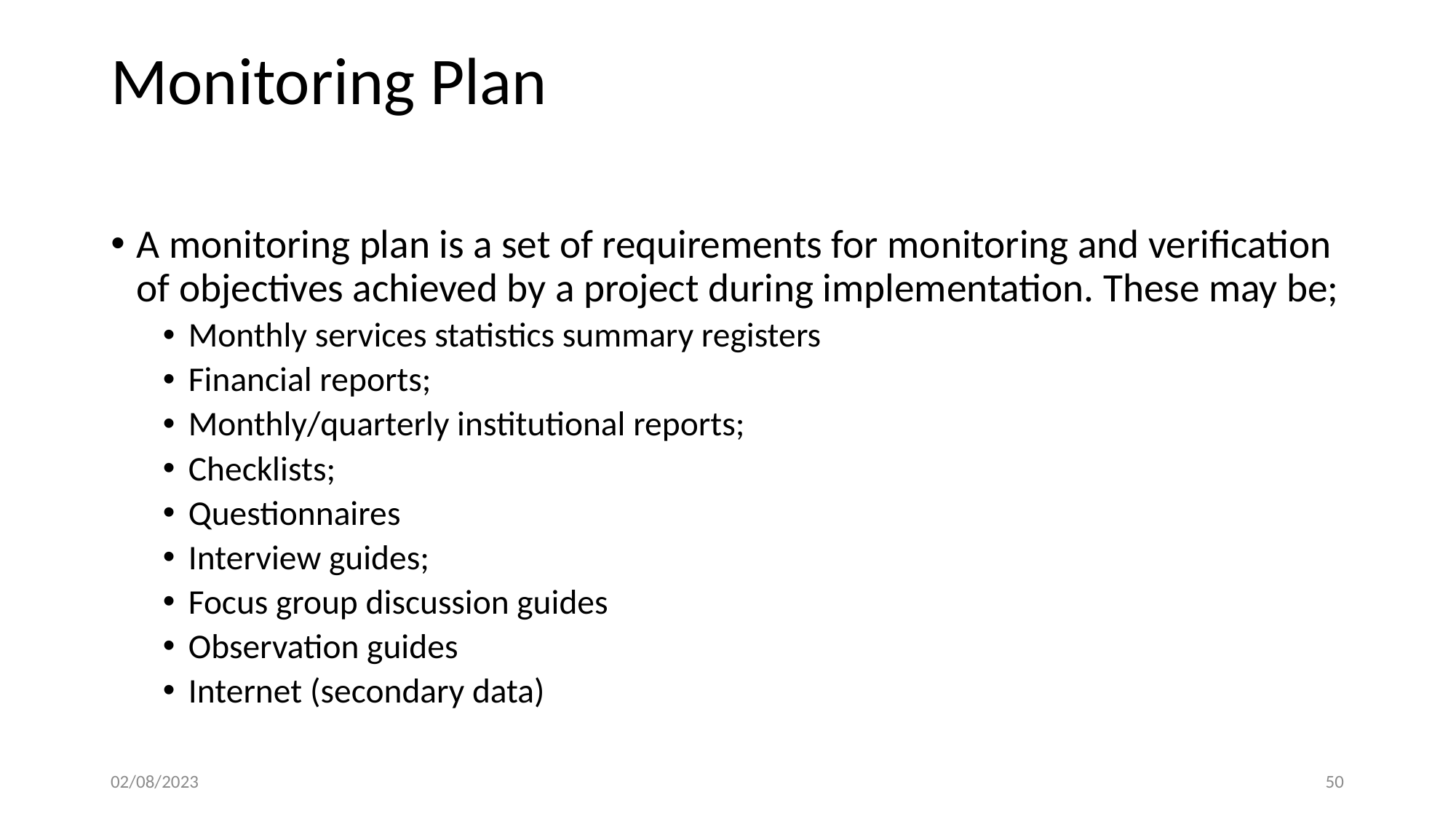

Monitoring Plan
A monitoring plan is a set of requirements for monitoring and verification of objectives achieved by a project during implementation. These may be;
Monthly services statistics summary registers
Financial reports;
Monthly/quarterly institutional reports;
Checklists;
Questionnaires
Interview guides;
Focus group discussion guides
Observation guides
Internet (secondary data)

02/08/2023
50